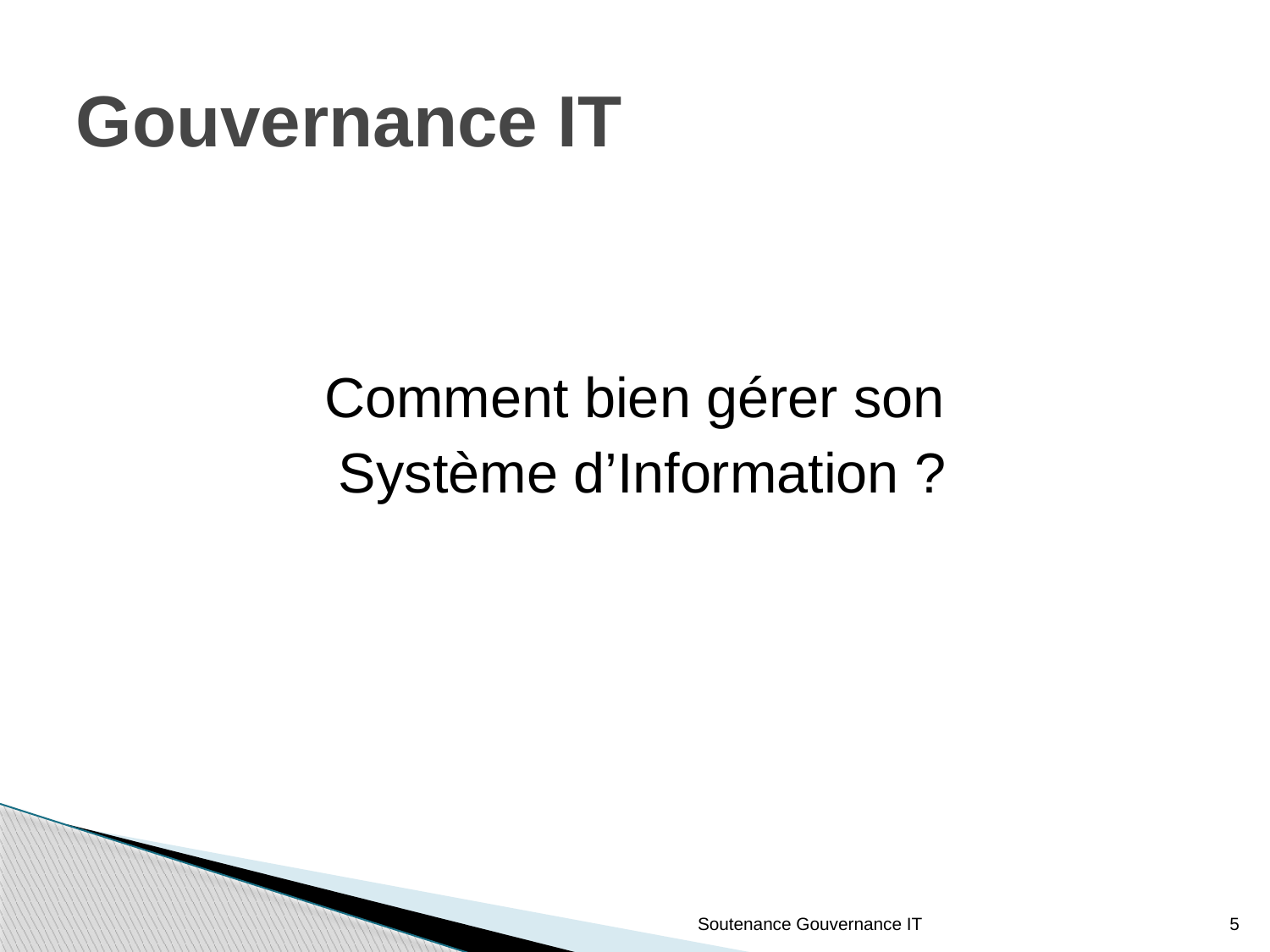

# Gouvernance IT

Comment bien gérer son
Système d’Information ?
Soutenance Gouvernance IT
5